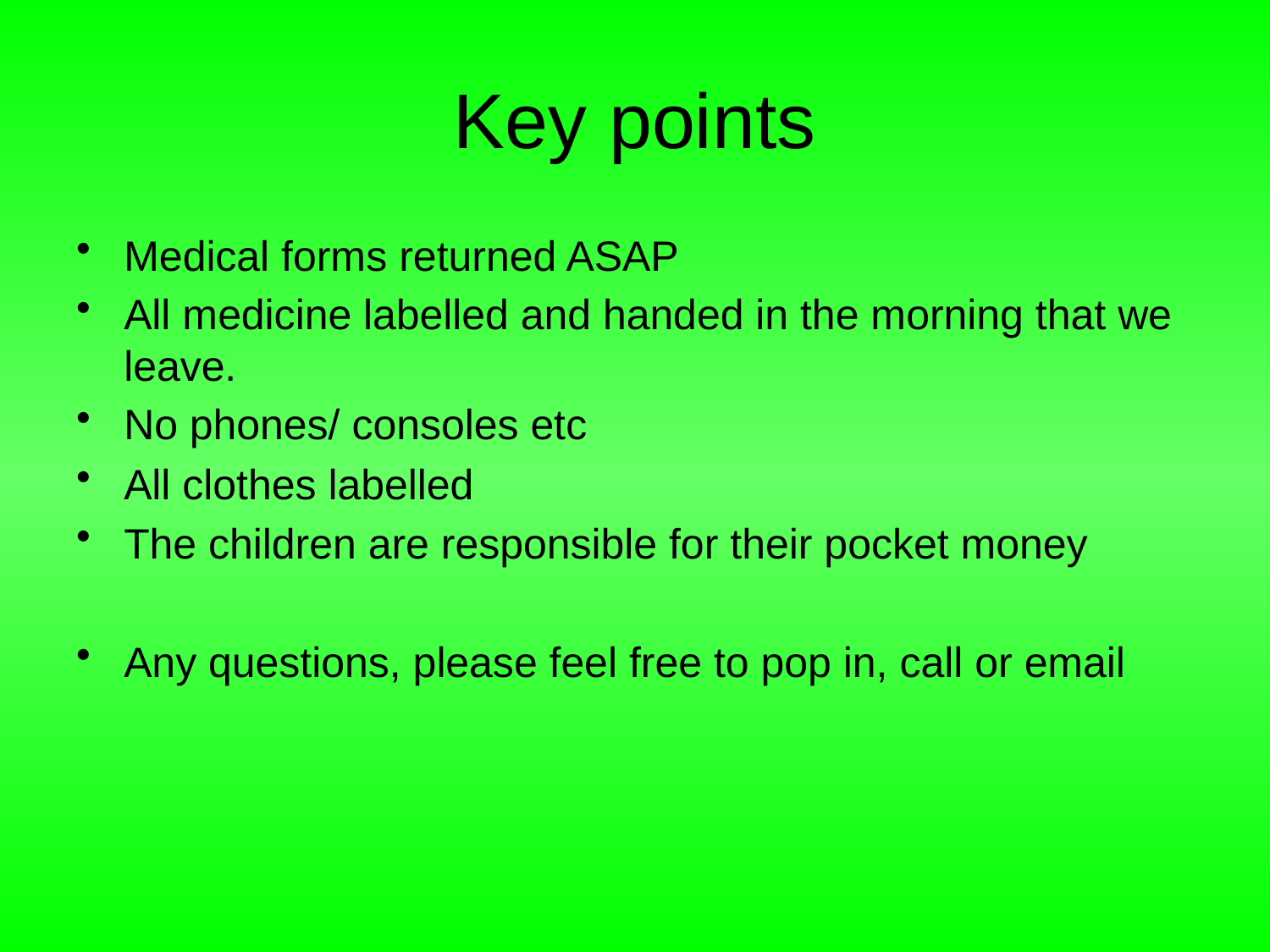

# Key points
Medical forms returned ASAP
All medicine labelled and handed in the morning that we leave.
No phones/ consoles etc
All clothes labelled
The children are responsible for their pocket money

Any questions, please feel free to pop in, call or email